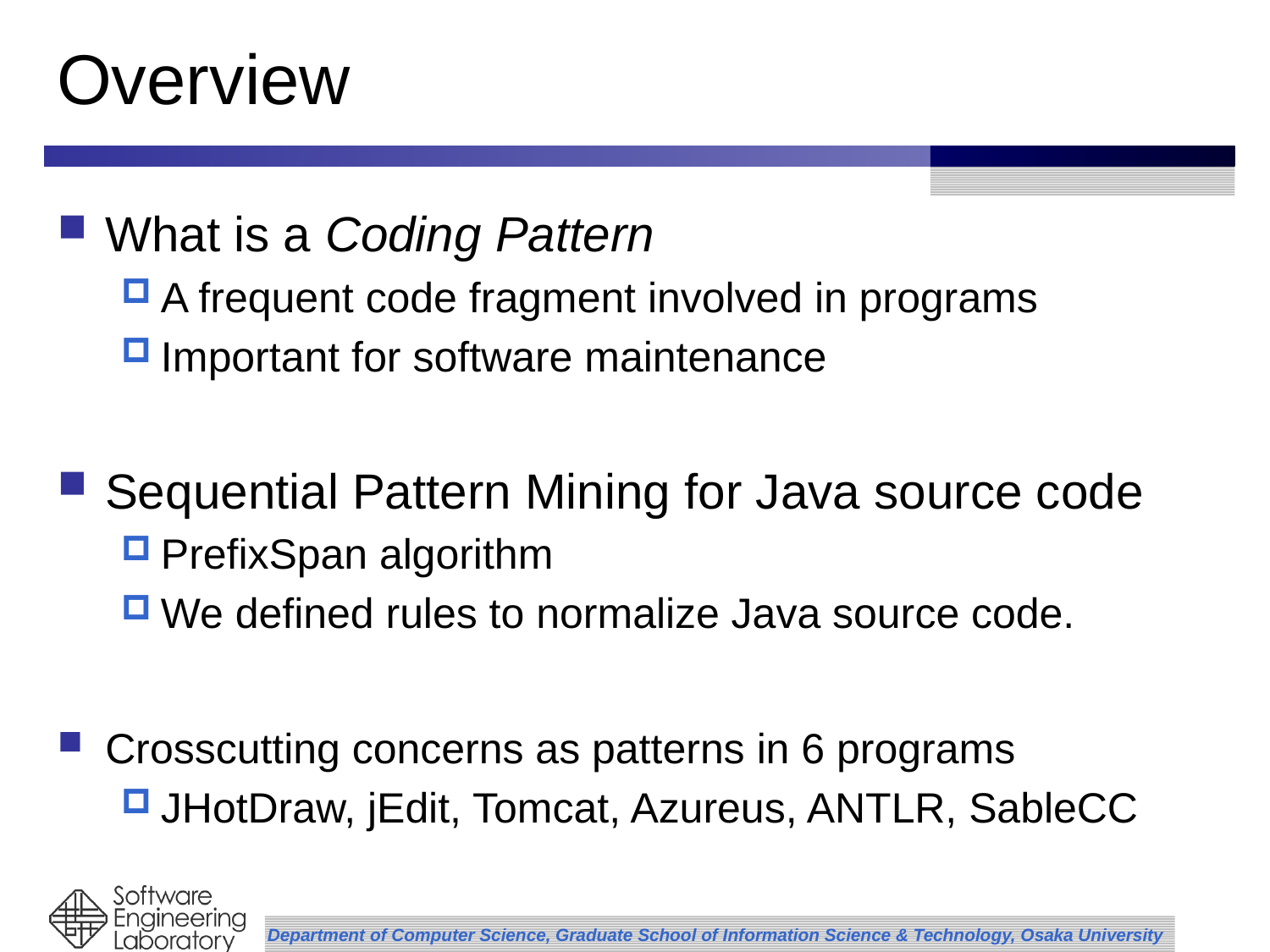

# Overview
What is a Coding Pattern
A frequent code fragment involved in programs
Important for software maintenance

Sequential Pattern Mining for Java source code
PrefixSpan algorithm
We defined rules to normalize Java source code.

Crosscutting concerns as patterns in 6 programs
JHotDraw, jEdit, Tomcat, Azureus, ANTLR, SableCC